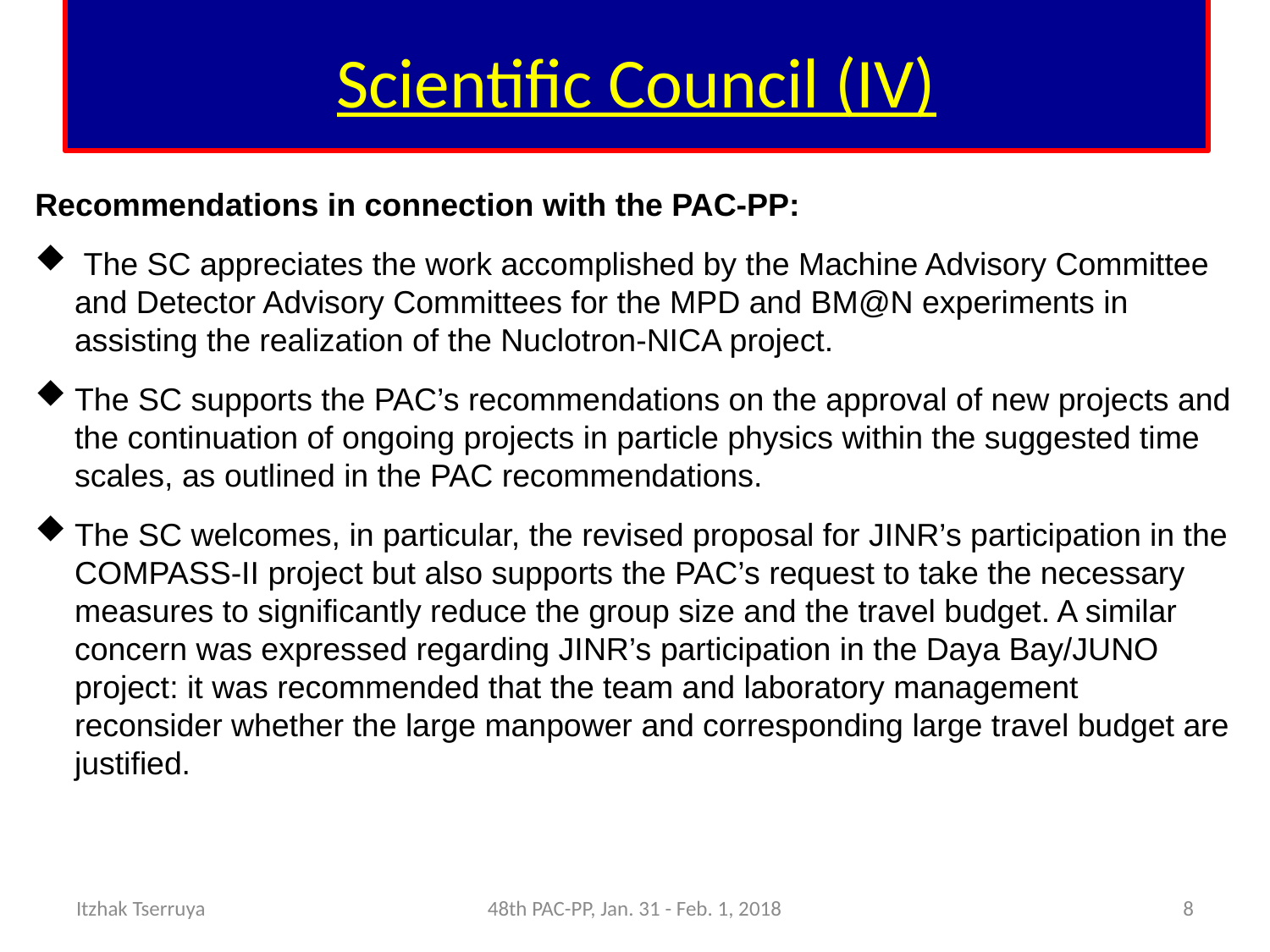

# Scientific Council (IV)
Recommendations in connection with the PAC-PP:
 The SC appreciates the work accomplished by the Machine Advisory Committee and Detector Advisory Committees for the MPD and BM@N experiments in assisting the realization of the Nuclotron-NICA project.
The SC supports the PAC’s recommendations on the approval of new projects and the continuation of ongoing projects in particle physics within the suggested time scales, as outlined in the PAC recommendations.
The SC welcomes, in particular, the revised proposal for JINR’s participation in the COMPASS-II project but also supports the PAC’s request to take the necessary measures to significantly reduce the group size and the travel budget. A similar concern was expressed regarding JINR’s participation in the Daya Bay/JUNO project: it was recommended that the team and laboratory management reconsider whether the large manpower and corresponding large travel budget are justified.

Itzhak Tserruya
48th PAC-PP, Jan. 31 - Feb. 1, 2018
8